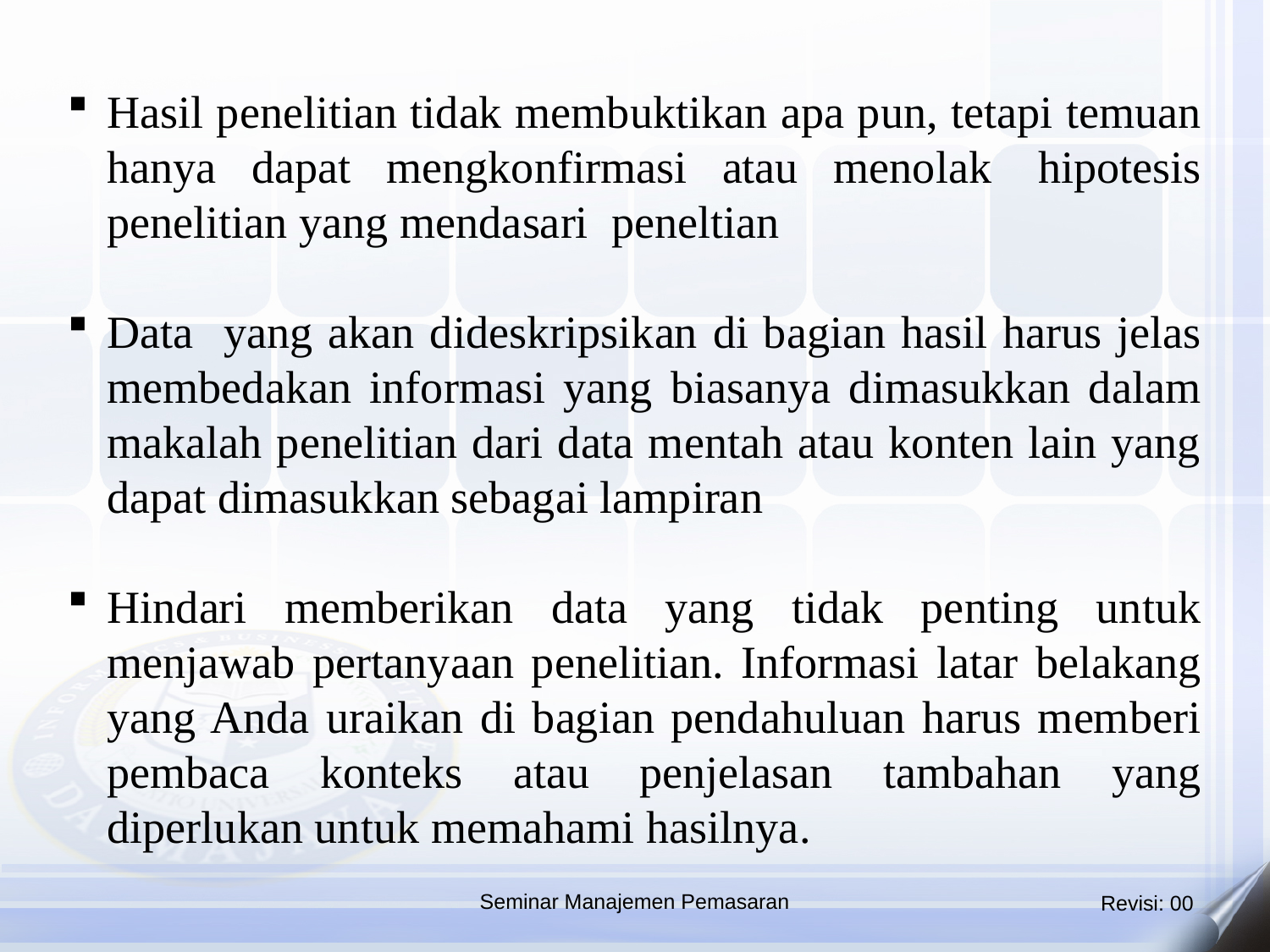

Hasil penelitian tidak membuktikan apa pun, tetapi temuan hanya dapat mengkonfirmasi atau menolak  hipotesis penelitian yang mendasari  peneltian

Data  yang akan dideskripsikan di bagian hasil harus jelas membedakan informasi yang biasanya dimasukkan dalam makalah penelitian dari data mentah atau konten lain yang dapat dimasukkan sebagai lampiran

Hindari memberikan data yang tidak penting untuk menjawab pertanyaan penelitian. Informasi latar belakang yang Anda uraikan di bagian pendahuluan harus memberi pembaca konteks atau penjelasan tambahan yang diperlukan untuk memahami hasilnya.
Seminar Manajemen Pemasaran